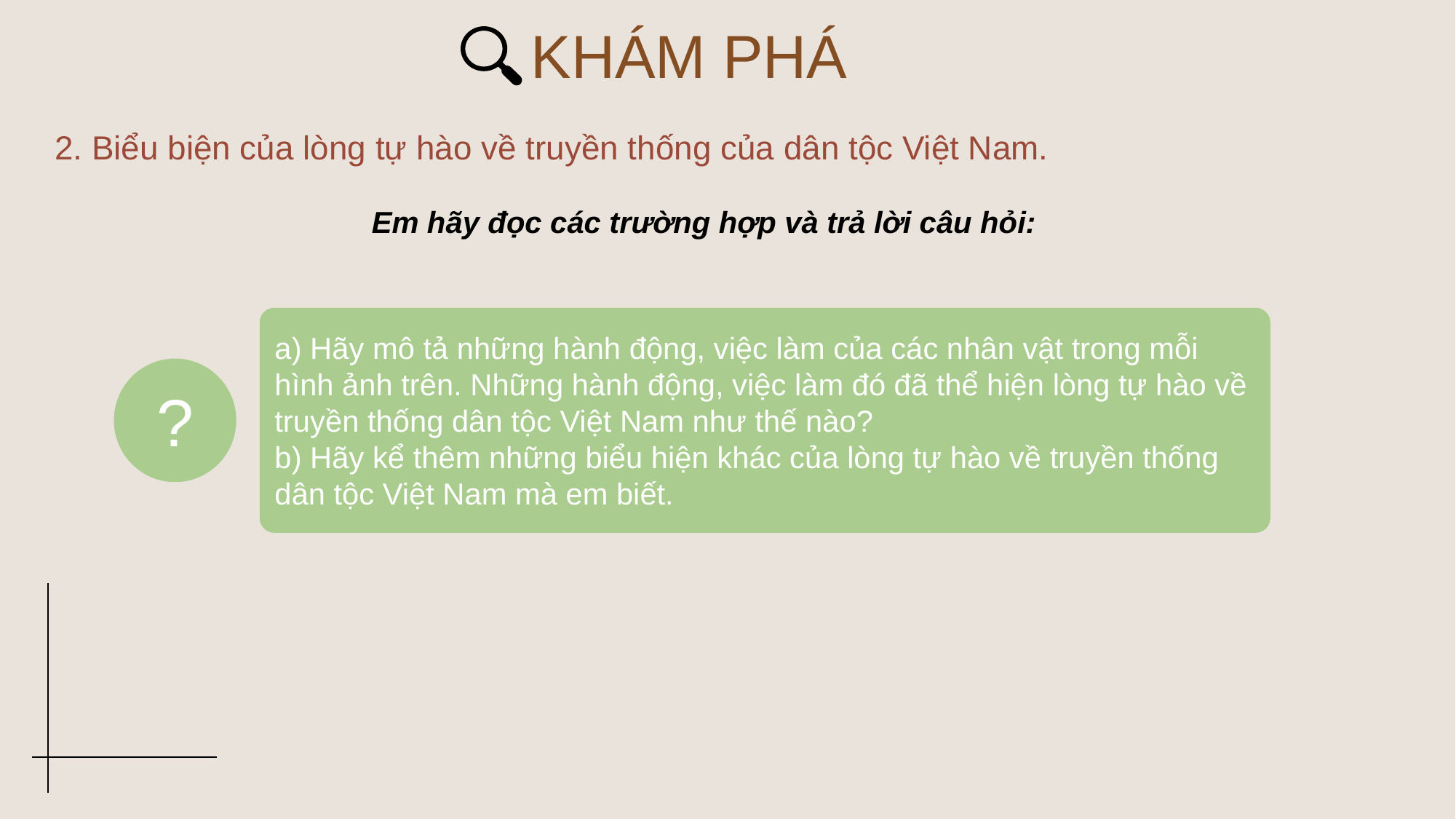

KHÁM PHÁ

2. Biểu biện của lòng tự hào về truyền thống của dân tộc Việt Nam.
Em hãy đọc các trường hợp và trả lời câu hỏi:
a) Hãy mô tả những hành động, việc làm của các nhân vật trong mỗi hình ảnh trên. Những hành động, việc làm đó đã thể hiện lòng tự hào về truyền thống dân tộc Việt Nam như thế nào?
b) Hãy kể thêm những biểu hiện khác của lòng tự hào về truyền thống dân tộc Việt Nam mà em biết.
?